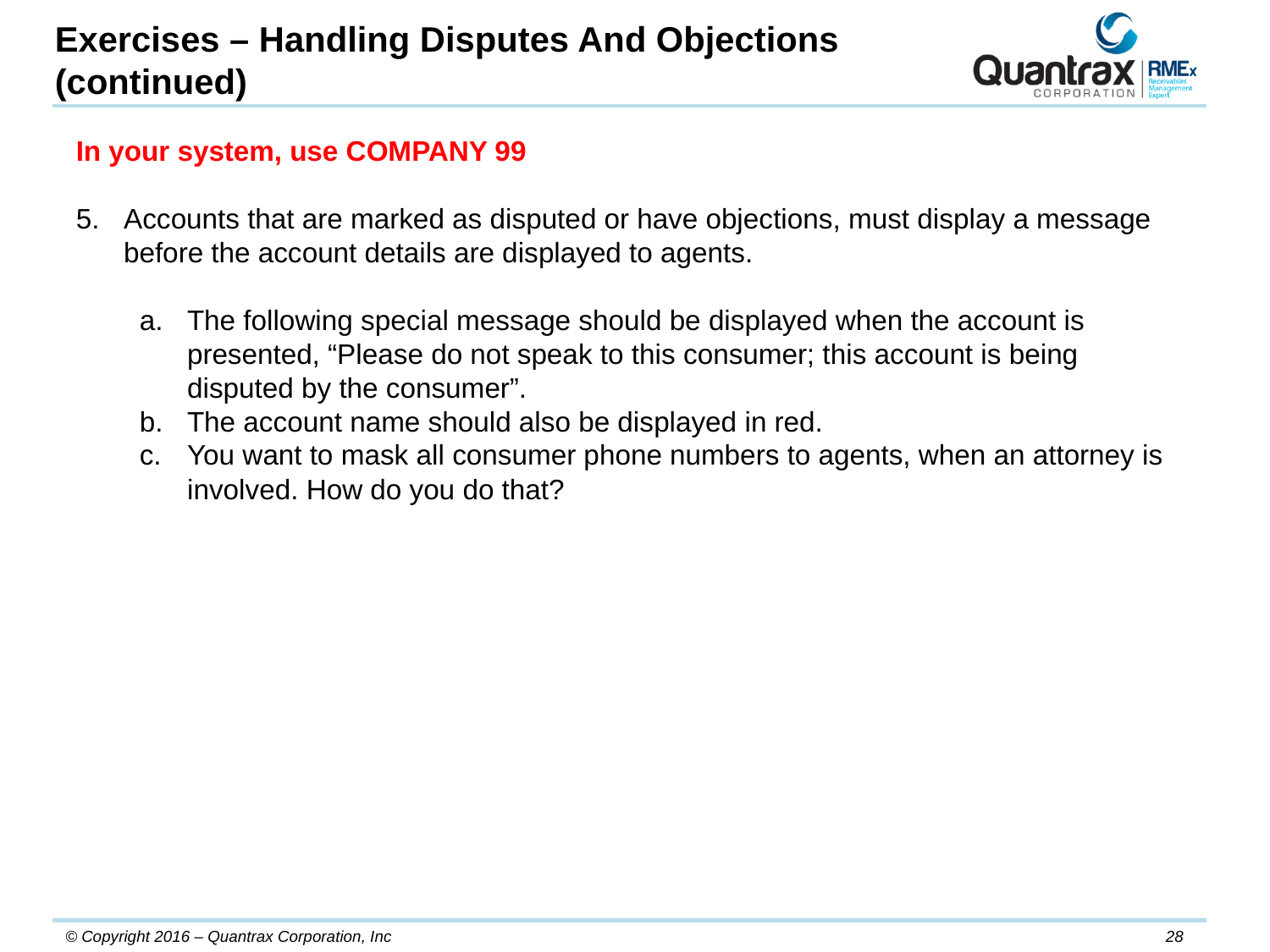

Exercises – Handling Disputes And Objections (continued)
In your system, use COMPANY 99

Accounts that are marked as disputed or have objections, must display a message before the account details are displayed to agents.
The following special message should be displayed when the account is presented, “Please do not speak to this consumer; this account is being disputed by the consumer”.
The account name should also be displayed in red.
You want to mask all consumer phone numbers to agents, when an attorney is involved. How do you do that?